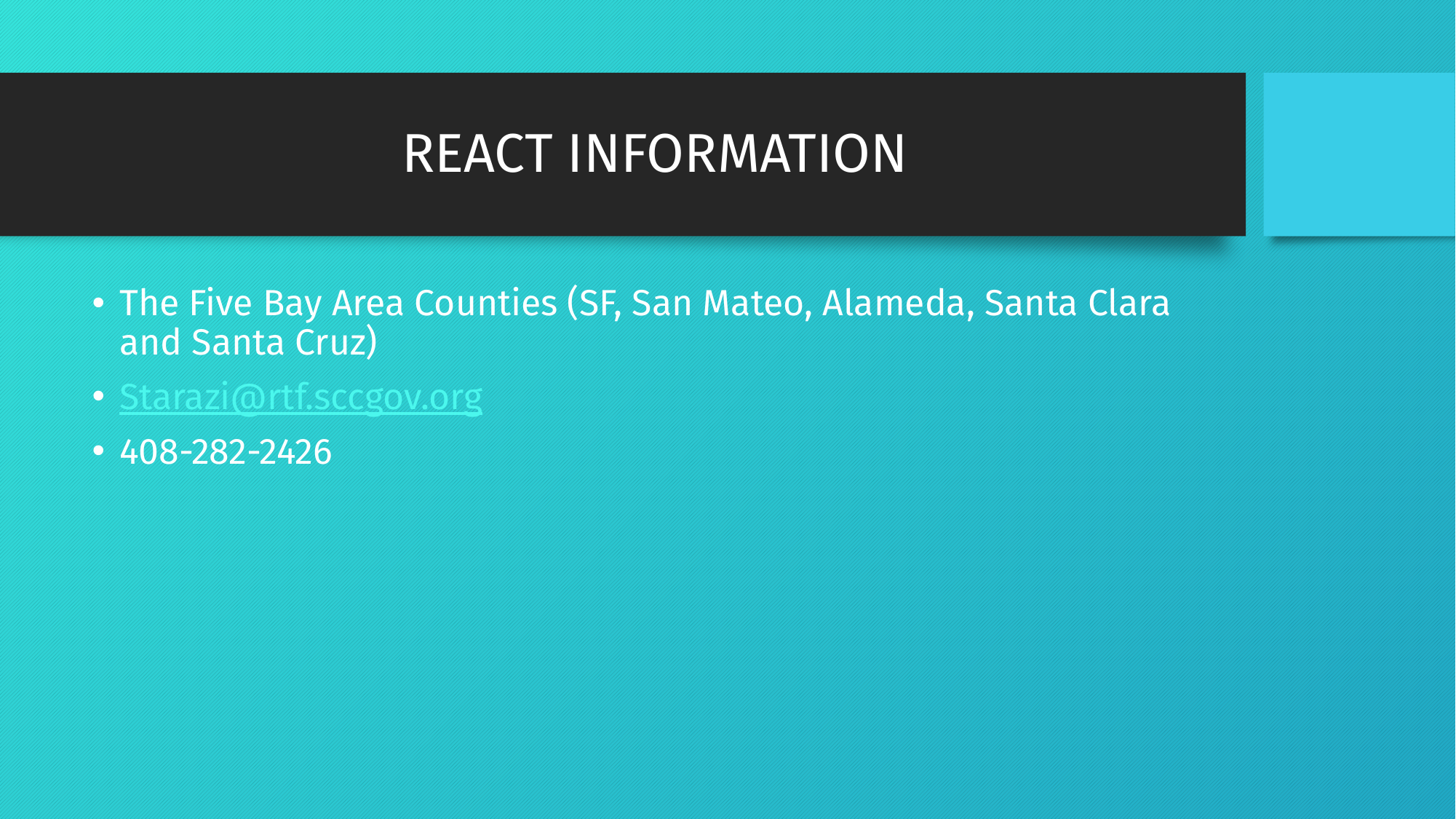

# REACT INFORMATION
The Five Bay Area Counties (SF, San Mateo, Alameda, Santa Clara and Santa Cruz)
Starazi@rtf.sccgov.org
408-282-2426